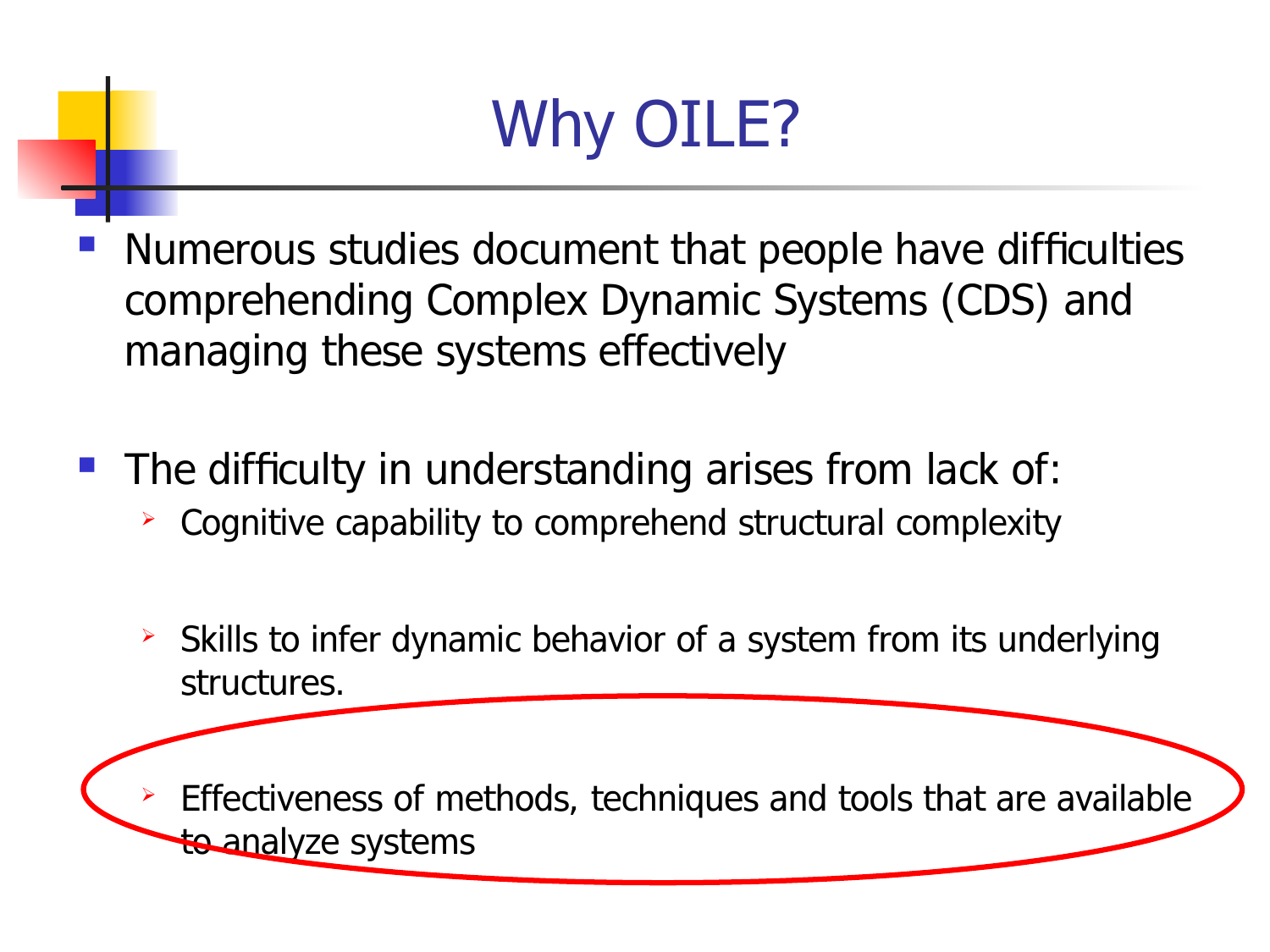

# Why OILE?
Numerous studies document that people have difficulties comprehending Complex Dynamic Systems (CDS) and managing these systems effectively

The difficulty in understanding arises from lack of:
Cognitive capability to comprehend structural complexity

Skills to infer dynamic behavior of a system from its underlying structures.

Effectiveness of methods, techniques and tools that are available to analyze systems